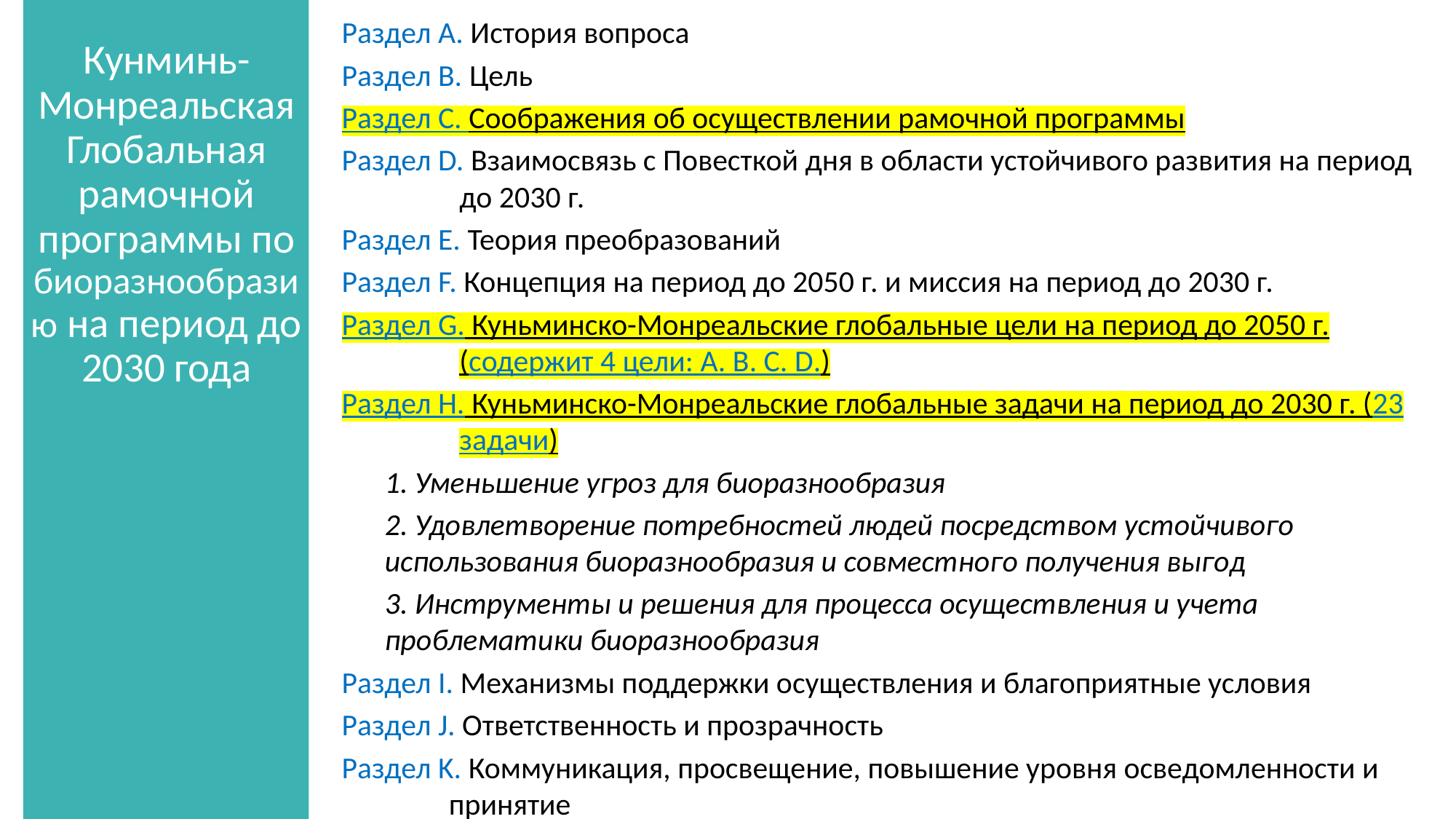

Раздел А. История вопроса
Раздел B. Цель
Раздел С. Соображения об осуществлении рамочной программы
Раздел D. Взаимосвязь с Повесткой дня в области устойчивого развития на период до 2030 г.
Раздел E. Теория преобразований
Раздел F. Концепция на период до 2050 г. и миссия на период до 2030 г.
Раздел G. Куньминско-Монреальские глобальные цели на период до 2050 г. (содержит 4 цели: А. В. С. D.)
Раздел H. Куньминско-Монреальские глобальные задачи на период до 2030 г. (23 задачи)
1. Уменьшение угроз для биоразнообразия
2. Удовлетворение потребностей людей посредством устойчивого использования биоразнообразия и совместного получения выгод
3. Инструменты и решения для процесса осуществления и учета проблематики биоразнообразия
Раздел I. Механизмы поддержки осуществления и благоприятные условия
Раздел J. Ответственность и прозрачность
Раздел K. Коммуникация, просвещение, повышение уровня осведомленности и принятие
Кунминь-Монреальская Глобальная рамочной программы по биоразнообразию на период до 2030 года